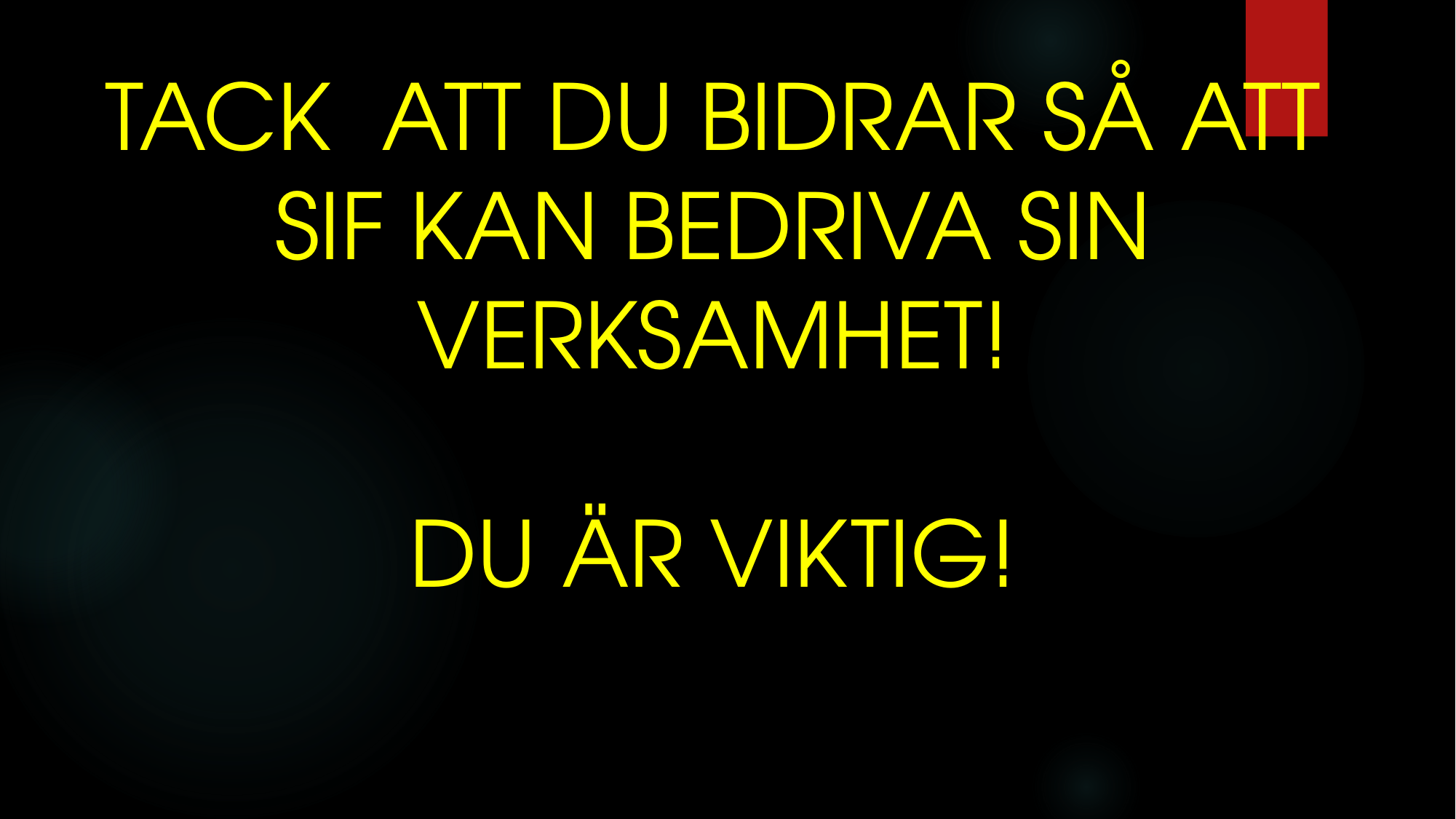

# TACK  ATT DU BIDRAR SÅ ATT SIF KAN BEDRIVA SIN VERKSAMHET! DU ÄR VIKTIG!